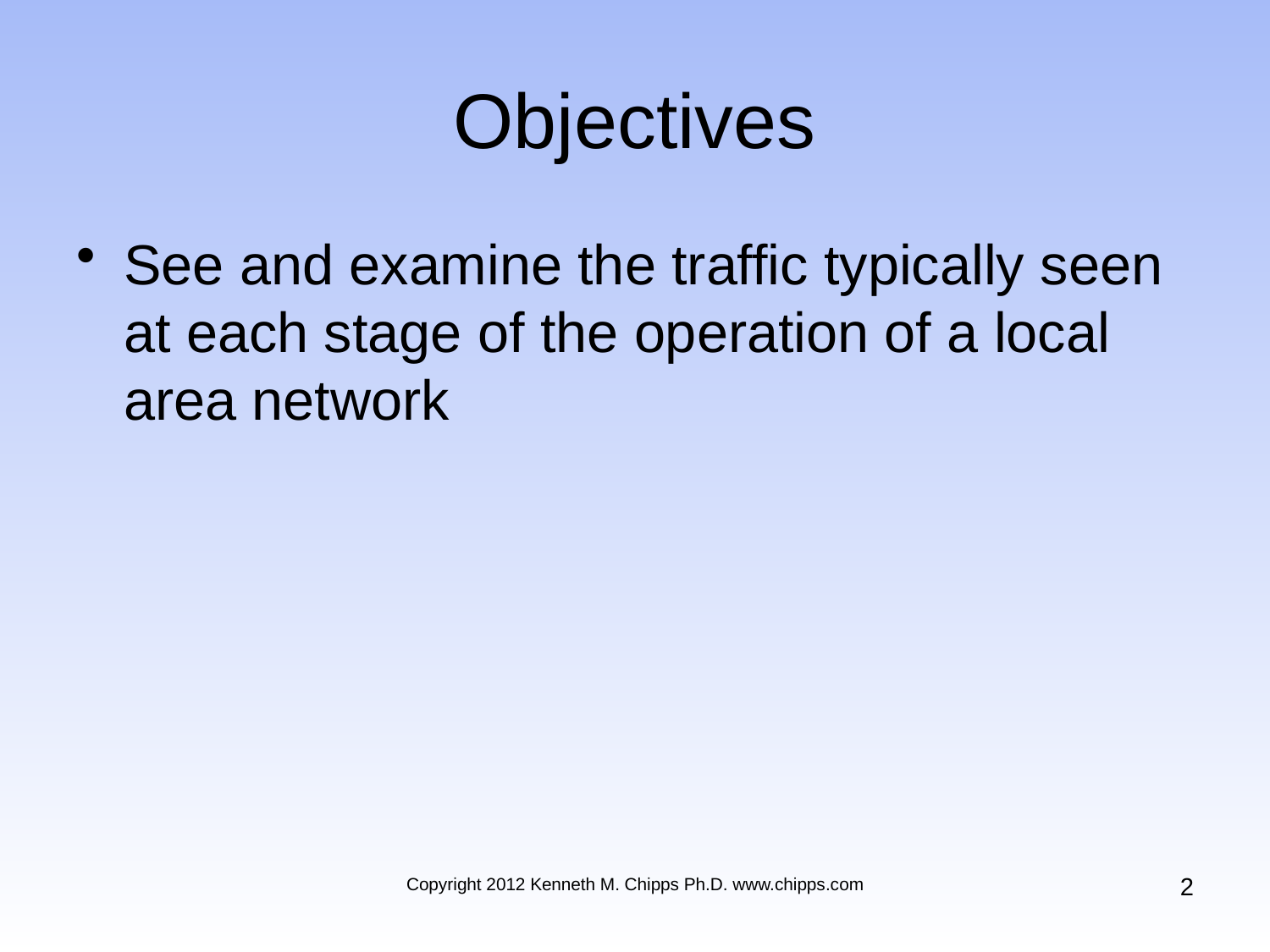

# Objectives
See and examine the traffic typically seen at each stage of the operation of a local area network
2
Copyright 2012 Kenneth M. Chipps Ph.D. www.chipps.com